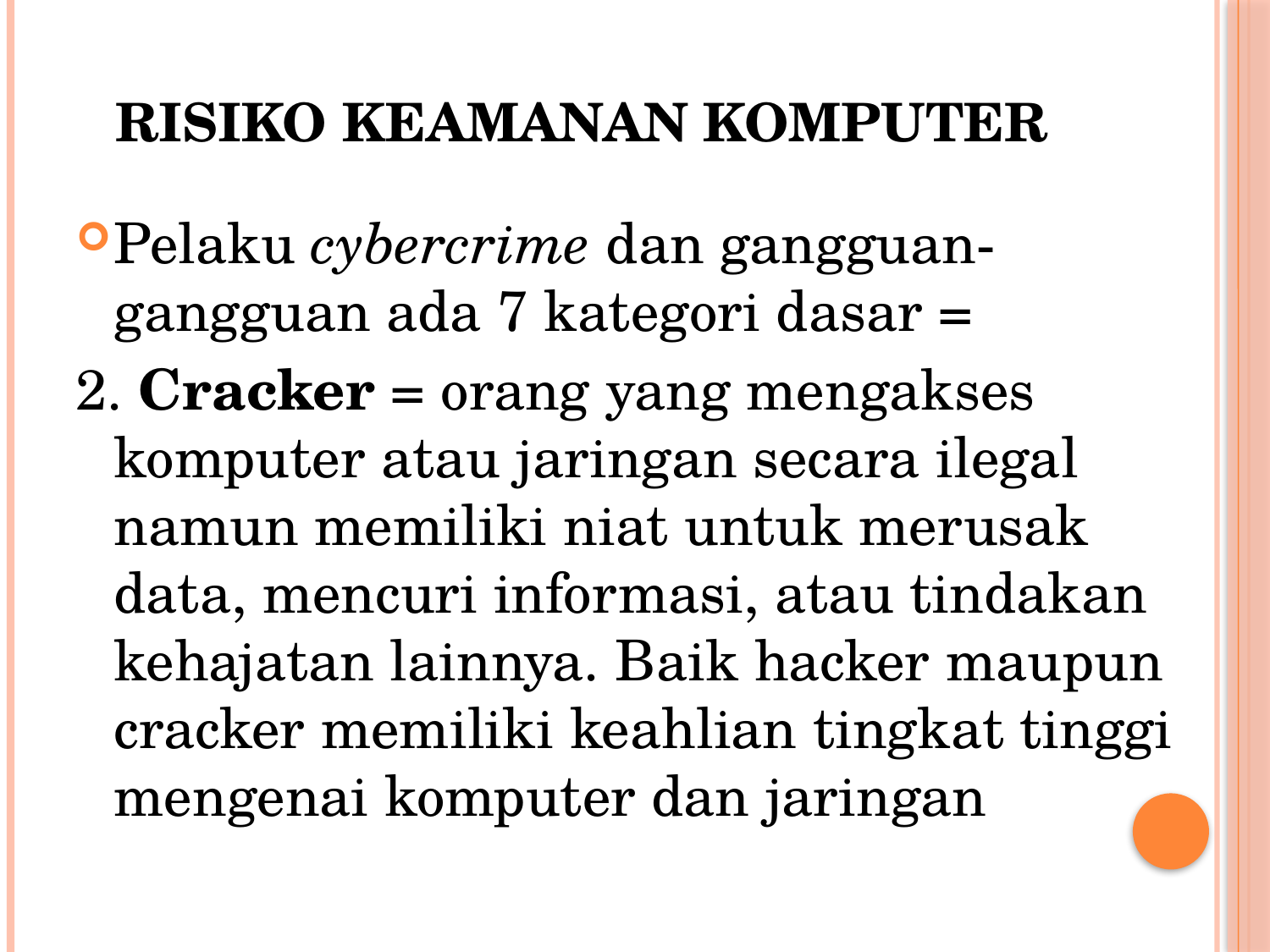

# Risiko keamanan komputer
Pelaku cybercrime dan gangguan-gangguan ada 7 kategori dasar =
2. Cracker = orang yang mengakses komputer atau jaringan secara ilegal namun memiliki niat untuk merusak data, mencuri informasi, atau tindakan kehajatan lainnya. Baik hacker maupun cracker memiliki keahlian tingkat tinggi mengenai komputer dan jaringan